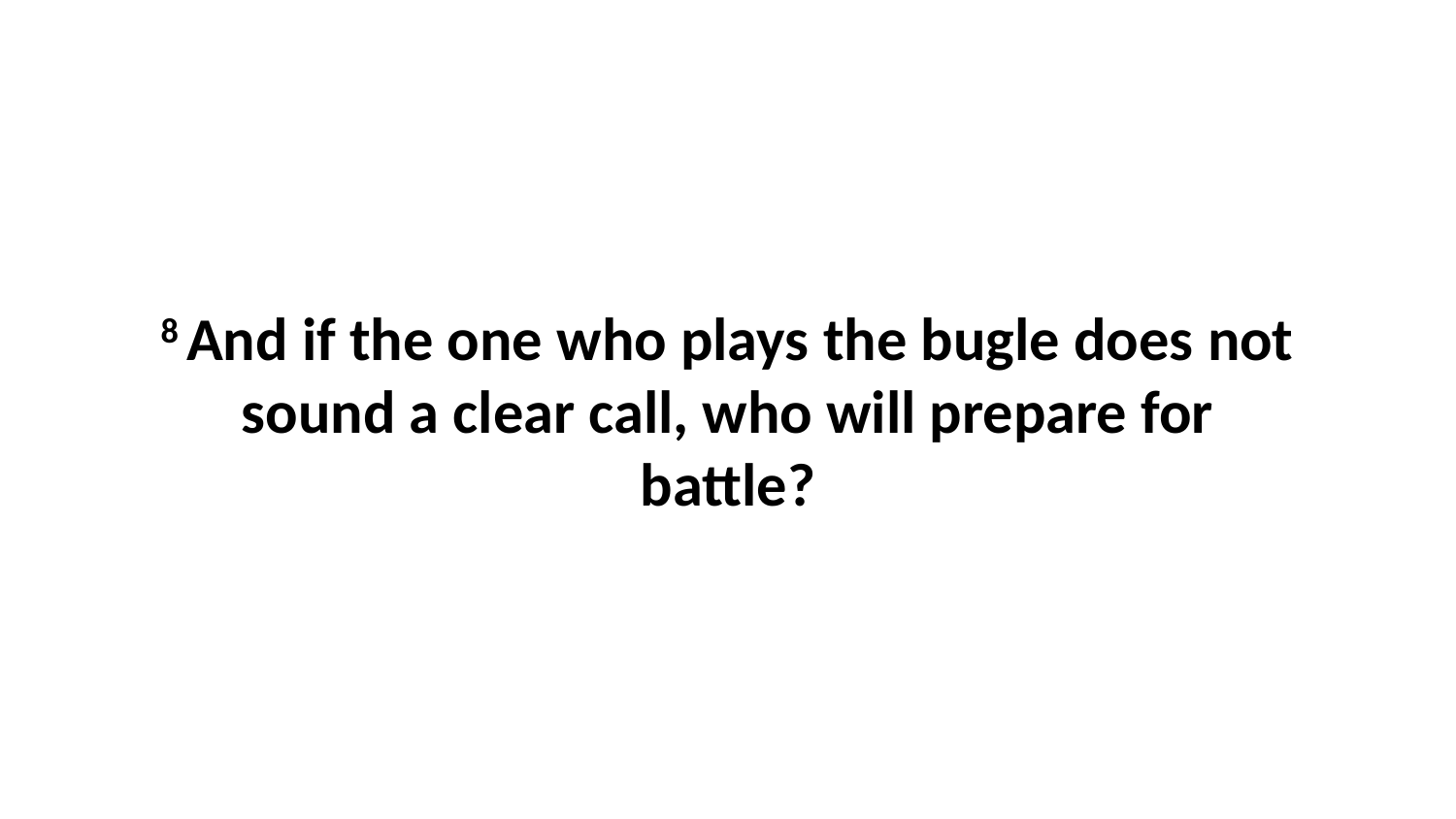

8 And if the one who plays the bugle does not sound a clear call, who will prepare for battle?